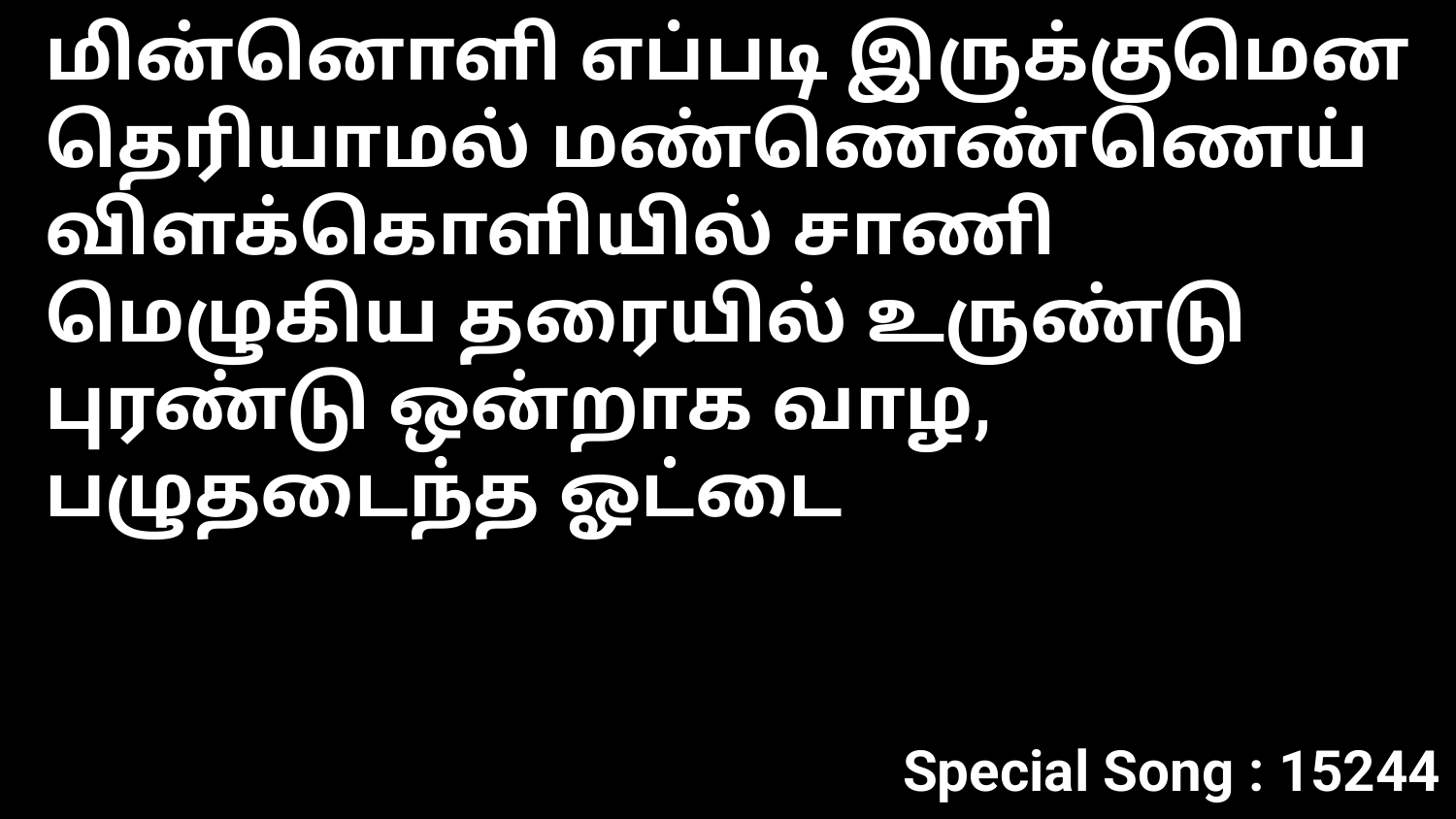

மின்னொளி எப்படி இருக்குமென தெரியாமல் மண்ணெண்ணெய் விளக்கொளியில் சாணி மெழுகிய தரையில் உருண்டு புரண்டு ஒன்றாக வாழ, பழுதடைந்த ஓட்டை

Special Song : 15244